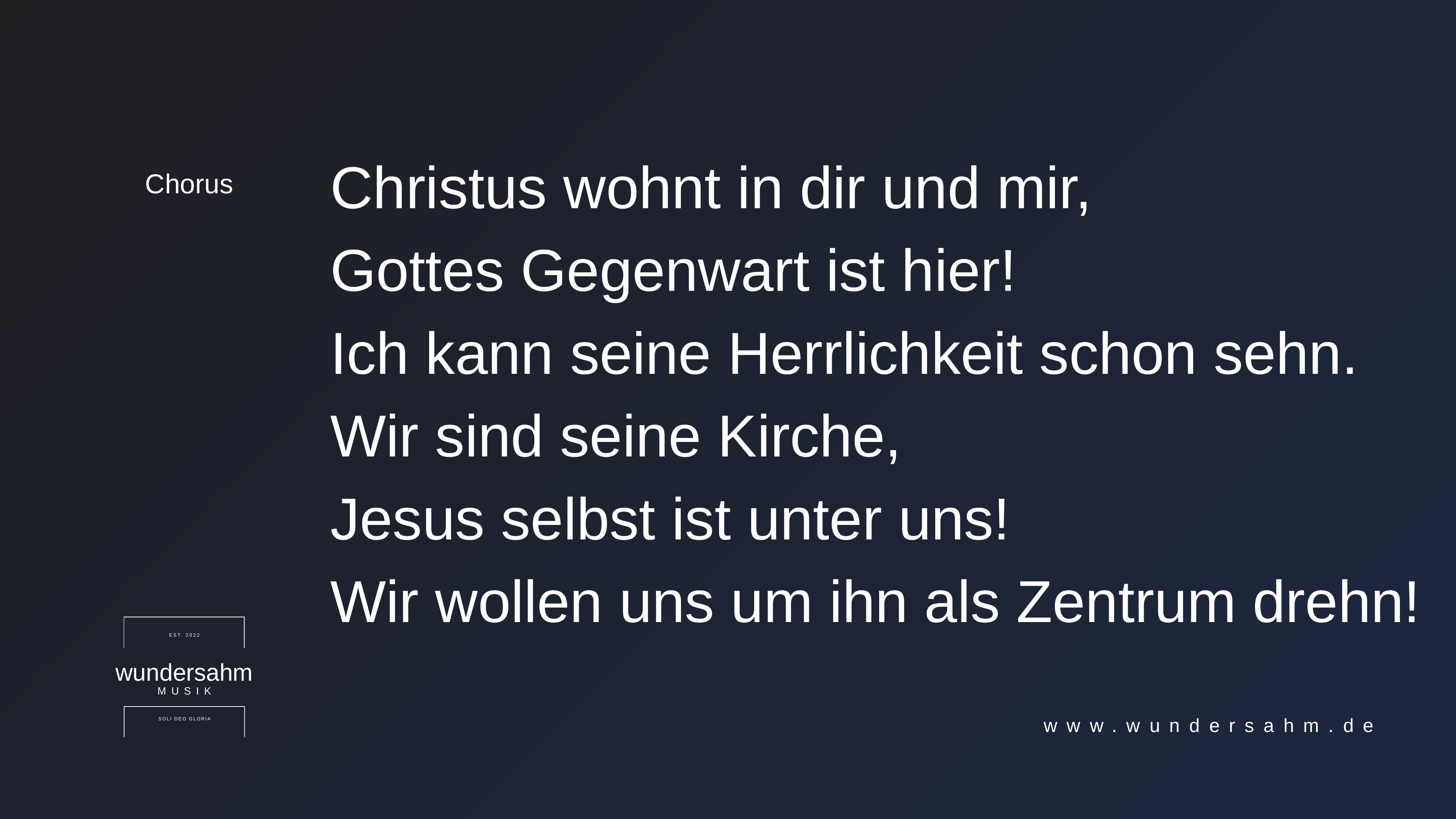

Christus wohnt in dir und mir,
Gottes Gegenwart ist hier!
Ich kann seine Herrlichkeit schon sehn.
Wir sind seine Kirche,
Jesus selbst ist unter uns!
Wir wollen uns um ihn als Zentrum drehn!
Chorus

EST. 2022
wundersahm
MUSIK

SOLI DEO GLORIA
www.wundersahm.de